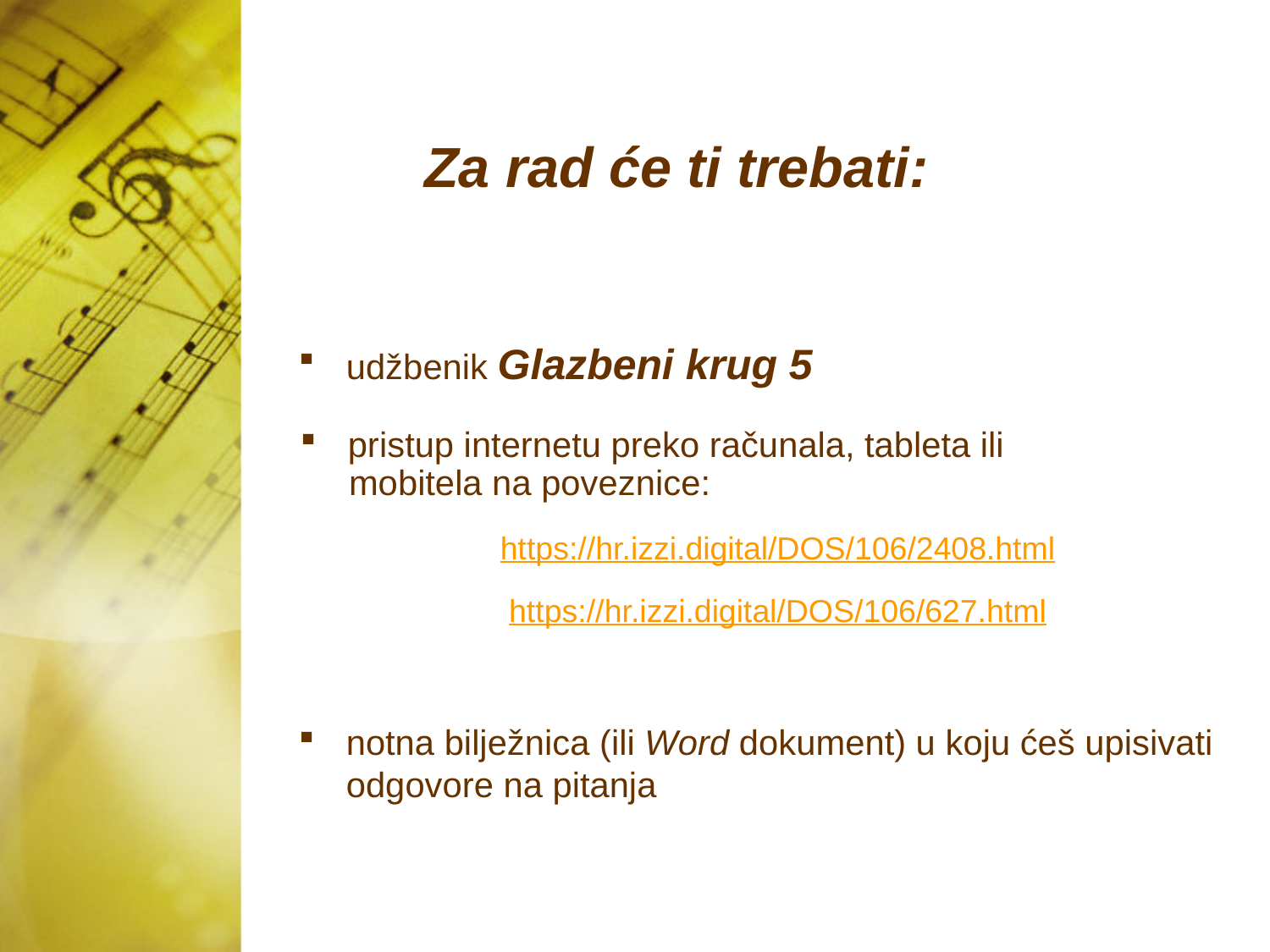

# Za rad će ti trebati:

udžbenik Glazbeni krug 5

pristup internetu preko računala, tableta ili
     mobitela na poveznice:
https://hr.izzi.digital/DOS/106/2408.html
https://hr.izzi.digital/DOS/106/627.html

notna bilježnica (ili Word dokument) u koju ćeš upisivati odgovore na pitanja